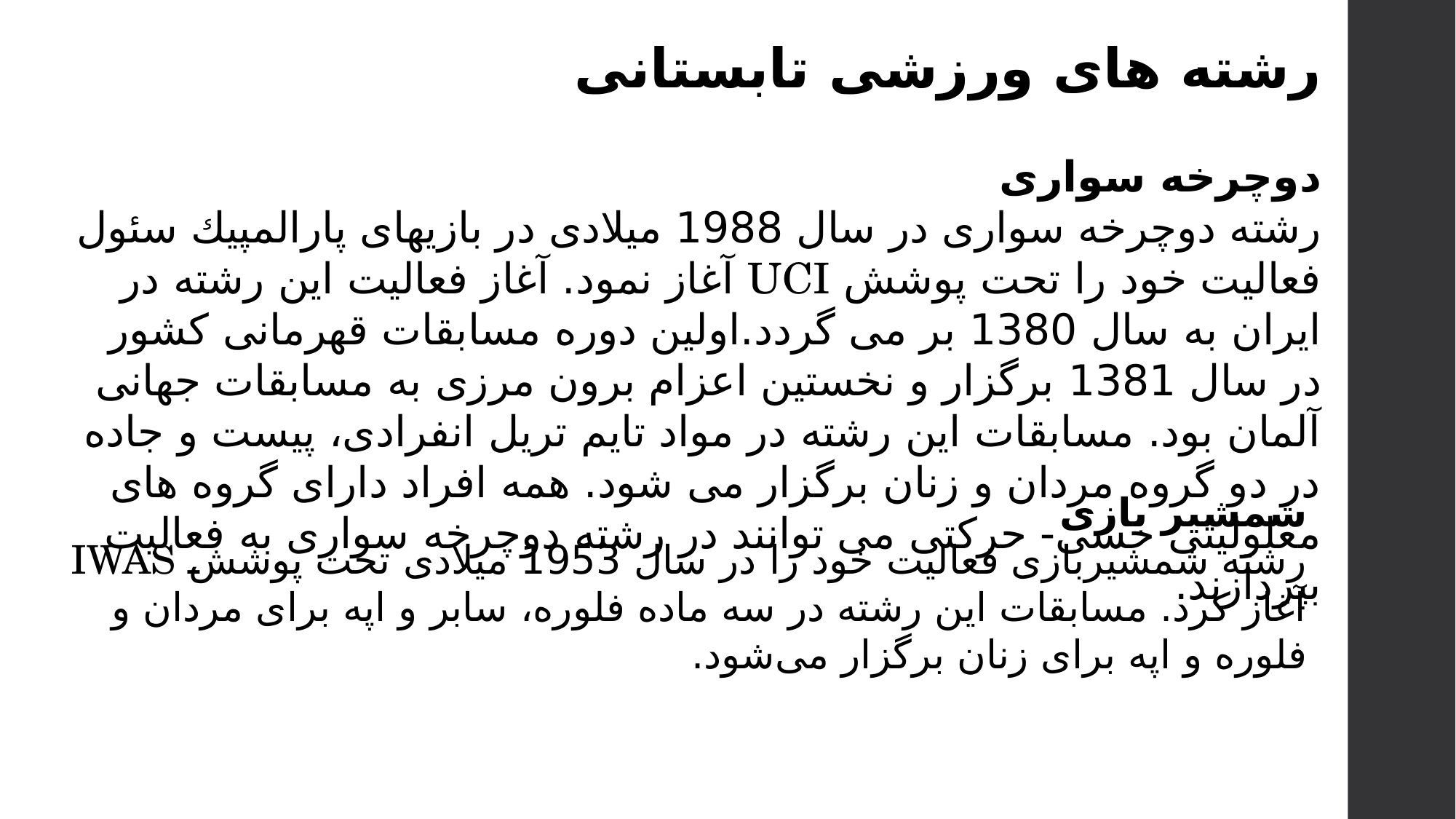

رشته های ورزشی تابستانی
دوچرخه سواری
رشته دوچرخه سواری در سال 1988 میلادی در بازیهای پارالمپیك سئول فعالیت خود را تحت پوشش UCI آغاز نمود. آغاز فعالیت این رشته در ایران به سال 1380 بر می گردد.اولین دوره مسابقات قهرمانی كشور در سال 1381 برگزار و نخستین اعزام برون مرزی به مسابقات جهانی آلمان بود. مسابقات این رشته در مواد تایم تریل انفرادی، پیست و جاده در دو گروه مردان و زنان برگزار می شود. همه افراد دارای گروه های معلولیتی حسی- حركتی می توانند در رشته دوچرخه سواری به فعالیت بپردازند.
شمشیر بازی
رشته شمشیربازی فعالیت خود را در سال 1953 میلادی تحت پوشش IWAS ‌آغاز كرد. مسابقات این رشته در سه ماده فلوره، سابر و اپه برای مردان و فلوره و اپه برای زنان برگزار می‌شود.